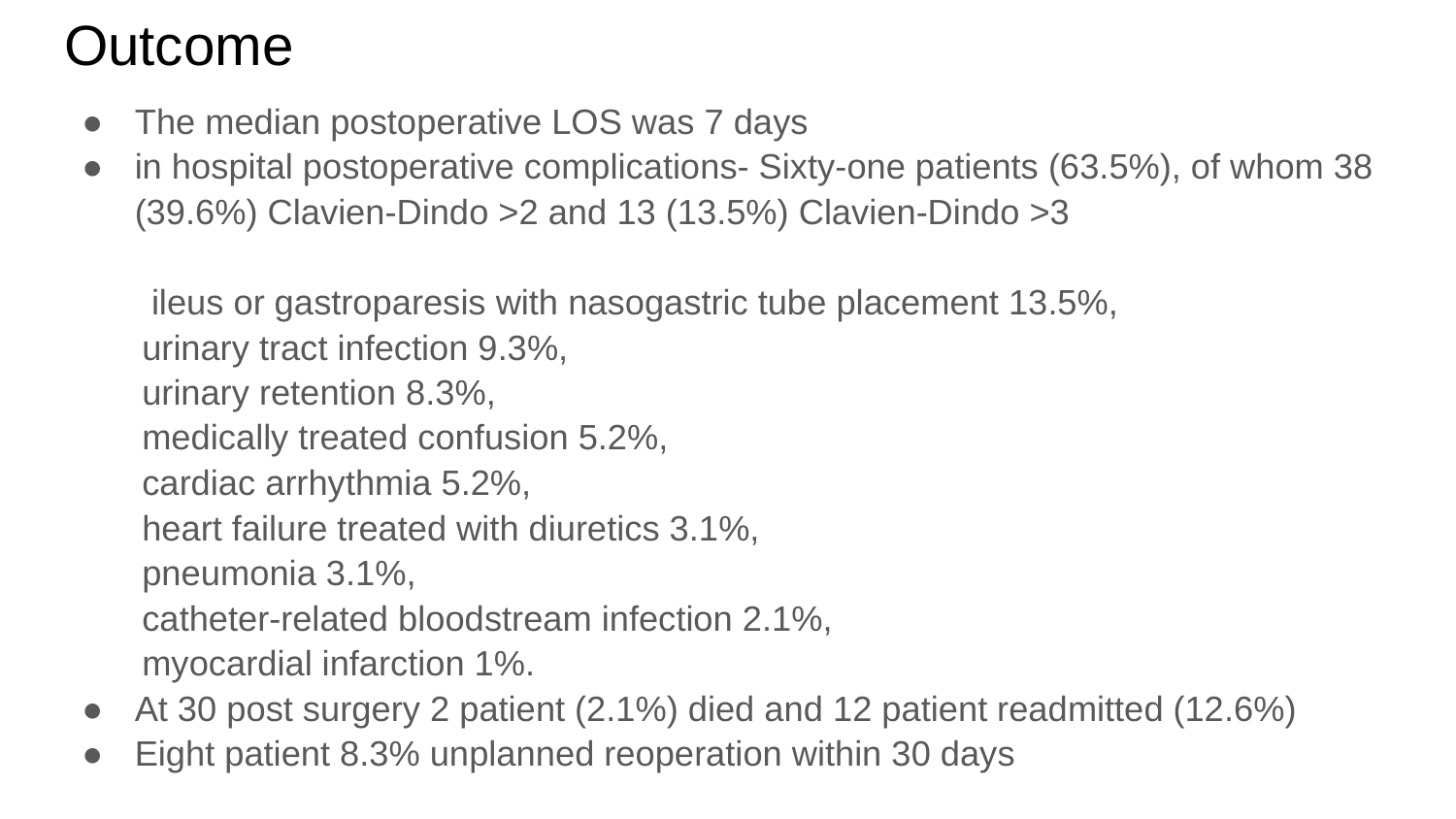

# Outcome
The median postoperative LOS was 7 days
in hospital postoperative complications- Sixty-one patients (63.5%), of whom 38 (39.6%) Clavien-Dindo >2 and 13 (13.5%) Clavien-Dindo >3

         ileus or gastroparesis with nasogastric tube placement 13.5%,
        urinary tract infection 9.3%,
        urinary retention 8.3%,
        medically treated confusion 5.2%,
        cardiac arrhythmia 5.2%,
        heart failure treated with diuretics 3.1%,
        pneumonia 3.1%,
        catheter-related bloodstream infection 2.1%,
        myocardial infarction 1%.
At 30 post surgery 2 patient (2.1%) died and 12 patient readmitted (12.6%)
Eight patient 8.3% unplanned reoperation within 30 days